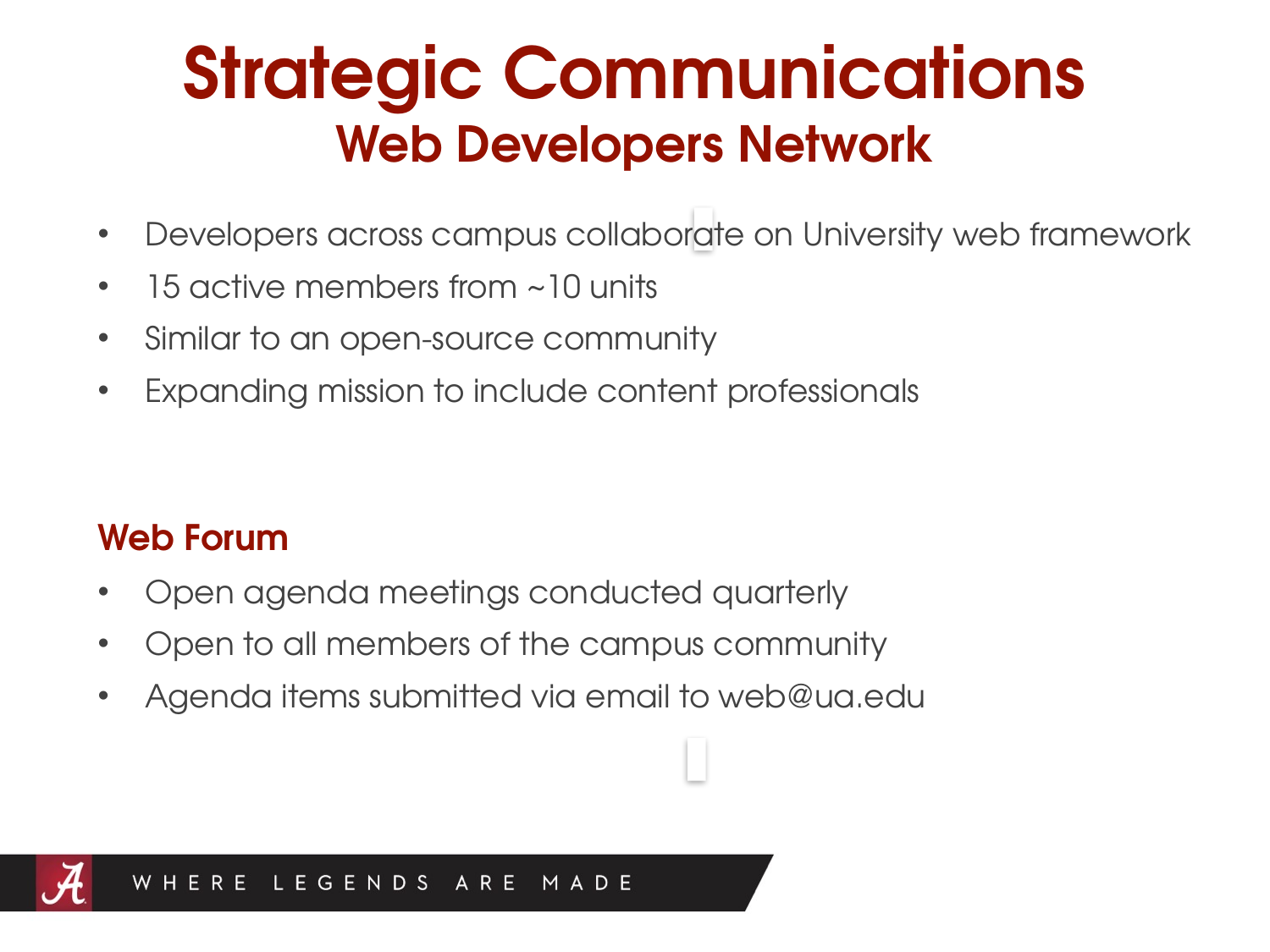

# Strategic Communications Web Developers Network
Developers across campus collaborate on University web framework
15 active members from ~10 units
Similar to an open-source community
Expanding mission to include content professionals

Web Forum
Open agenda meetings conducted quarterly
Open to all members of the campus community
Agenda items submitted via email to web@ua.edu